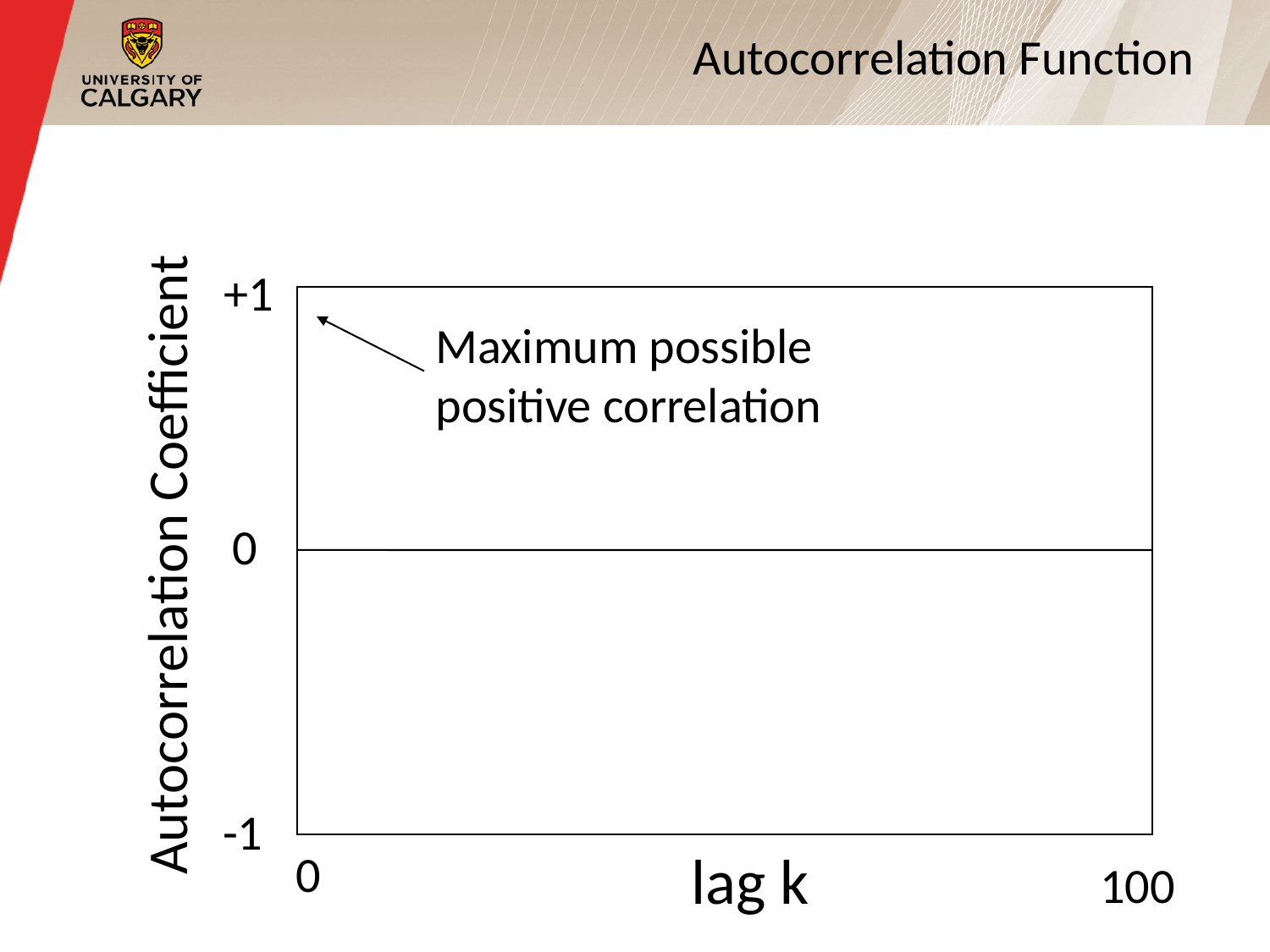

# Autocorrelation Function
+1

Maximum possible
positive correlation

0
Autocorrelation Coefficient

-1
lag k
0
100